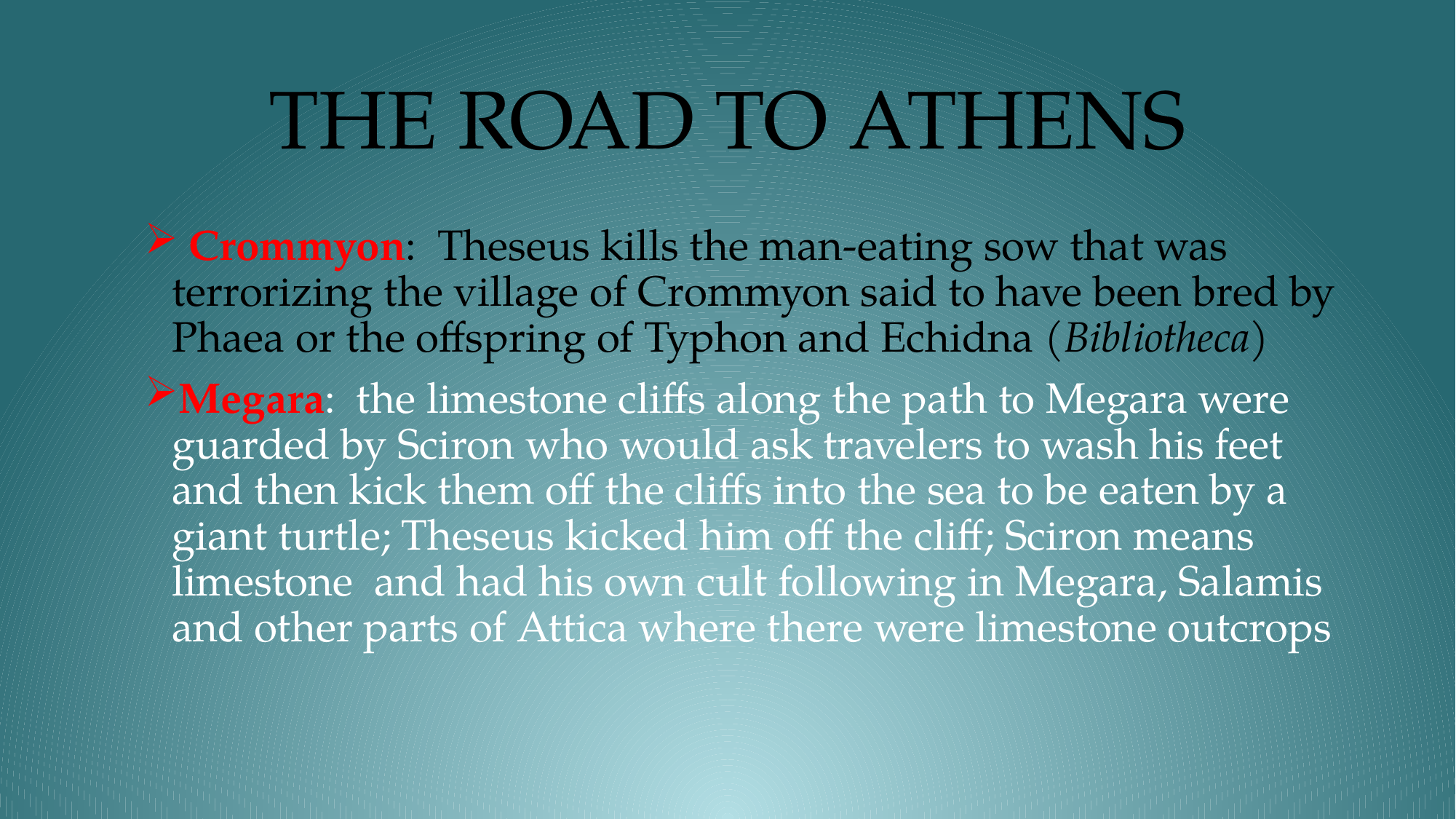

# THE ROAD TO ATHENS
 Crommyon:  Theseus kills the man-eating sow that was terrorizing the village of Crommyon said to have been bred by Phaea or the offspring of Typhon and Echidna (Bibliotheca)
Megara:  the limestone cliffs along the path to Megara were guarded by Sciron who would ask travelers to wash his feet and then kick them off the cliffs into the sea to be eaten by a giant turtle; Theseus kicked him off the cliff; Sciron means limestone  and had his own cult following in Megara, Salamis and other parts of Attica where there were limestone outcrops